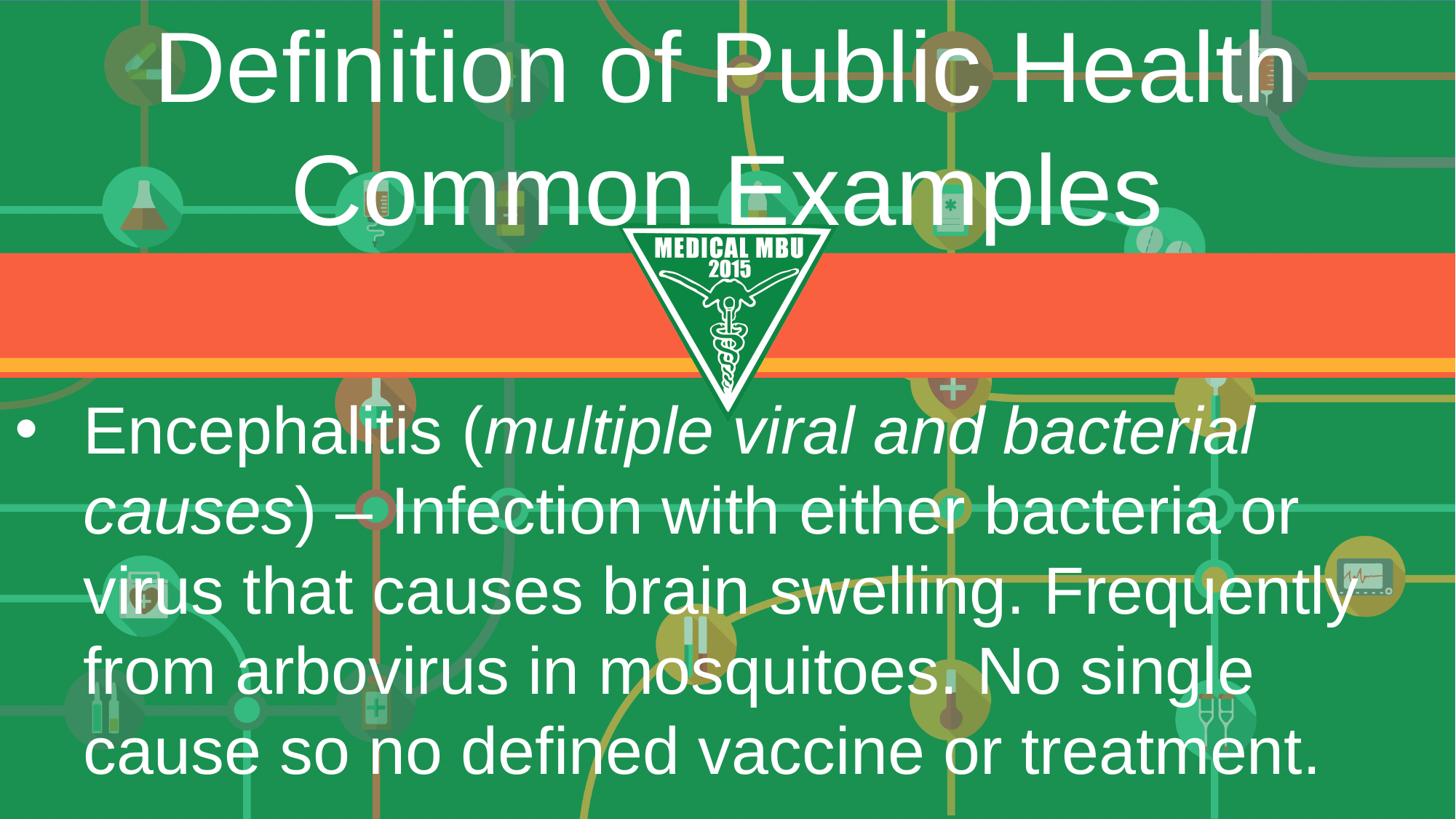

Definition of Public Health
Common Examples
Encephalitis (multiple viral and bacterial causes) – Infection with either bacteria or virus that causes brain swelling. Frequently from arbovirus in mosquitoes. No single cause so no defined vaccine or treatment.